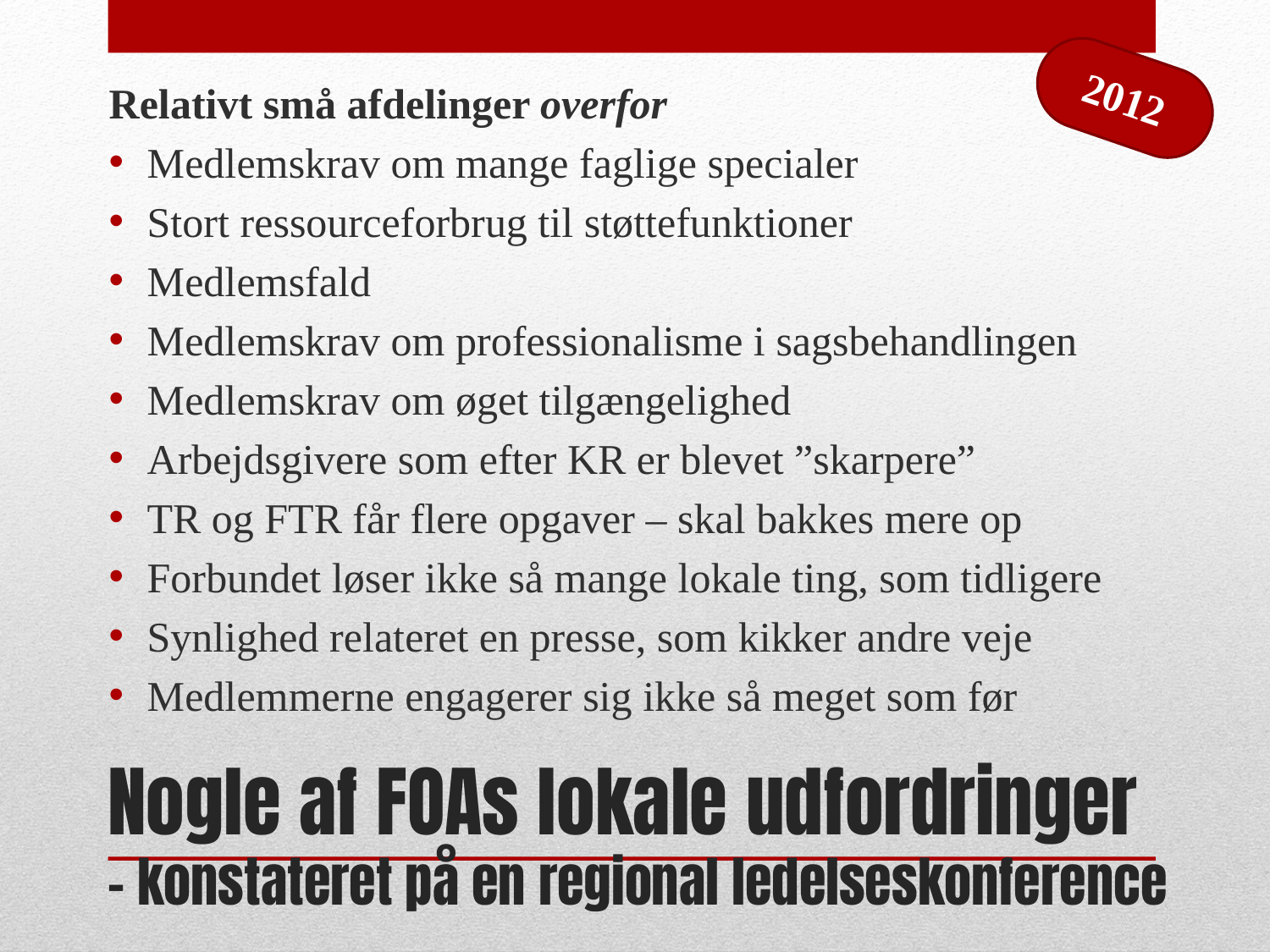

Relativt små afdelinger overfor
Medlemskrav om mange faglige specialer
Stort ressourceforbrug til støttefunktioner
Medlemsfald
Medlemskrav om professionalisme i sagsbehandlingen
Medlemskrav om øget tilgængelighed
Arbejdsgivere som efter KR er blevet ”skarpere”
TR og FTR får flere opgaver – skal bakkes mere op
Forbundet løser ikke så mange lokale ting, som tidligere
Synlighed relateret en presse, som kikker andre veje
Medlemmerne engagerer sig ikke så meget som før
2012
# Nogle af FOAs lokale udfordringer - konstateret på en regional ledelseskonference